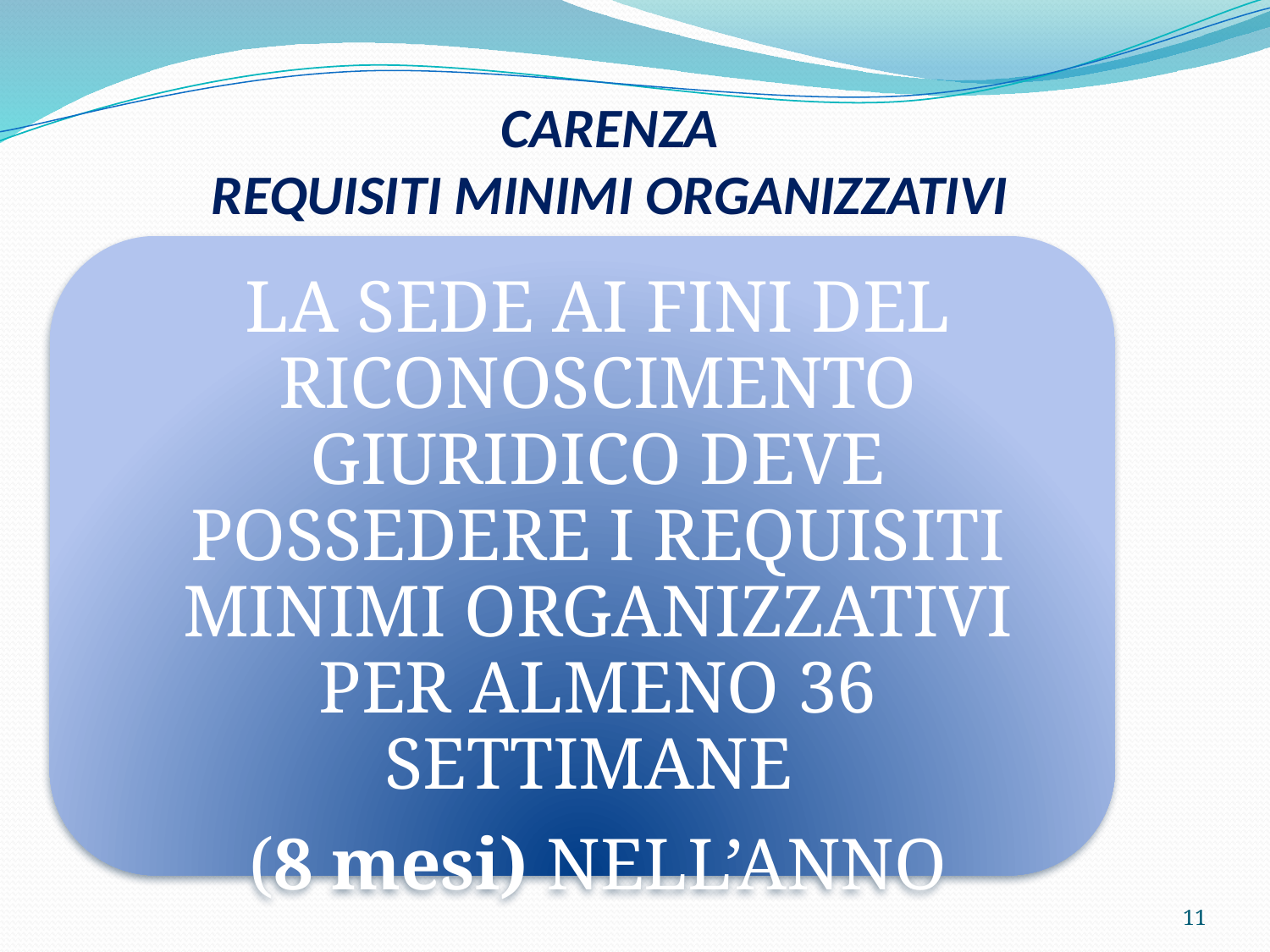

# CARENZA REQUISITI MINIMI ORGANIZZATIVI

LA SEDE AI FINI DEL RICONOSCIMENTO GIURIDICO DEVE POSSEDERE I REQUISITI MINIMI ORGANIZZATIVI PER ALMENO 36 SETTIMANE
(8 mesi) NELL’ANNO

11